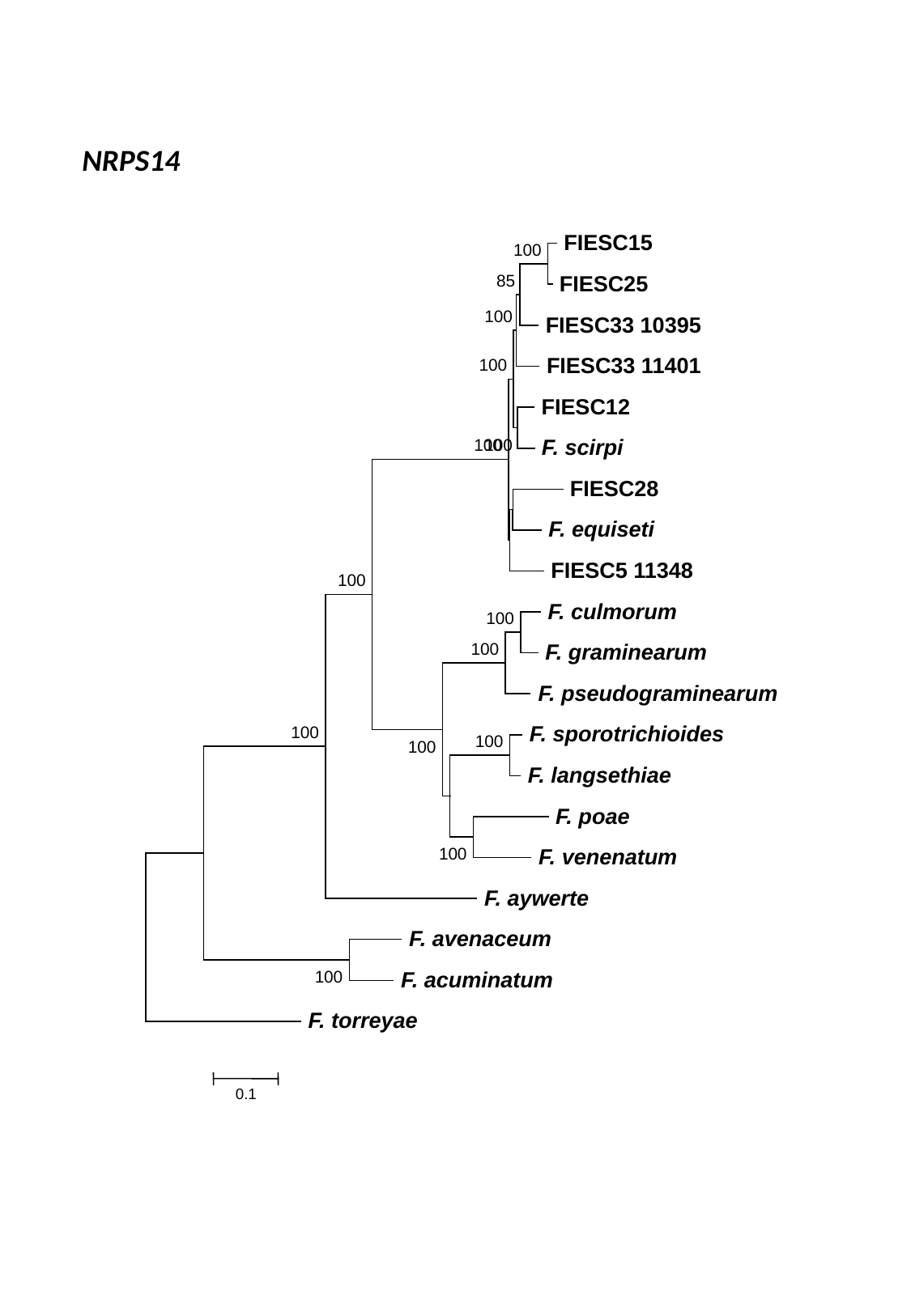

NRPS14

 FIESC15
100

 FIESC25
85

100
 FIESC33 10395

 FIESC33 11401
100

 FIESC12

 F. scirpi
100
100

 FIESC28

 F. equiseti

 FIESC5 11348
100

 F. culmorum
100

 F. graminearum
100

 F. pseudograminearum
 F. sporotrichioides
100

100

100

 F. langsethiae

 F. poae

 F. venenatum
100

 F. aywerte
 F. avenaceum

 F. acuminatum
100
 F. torreyae

0.1